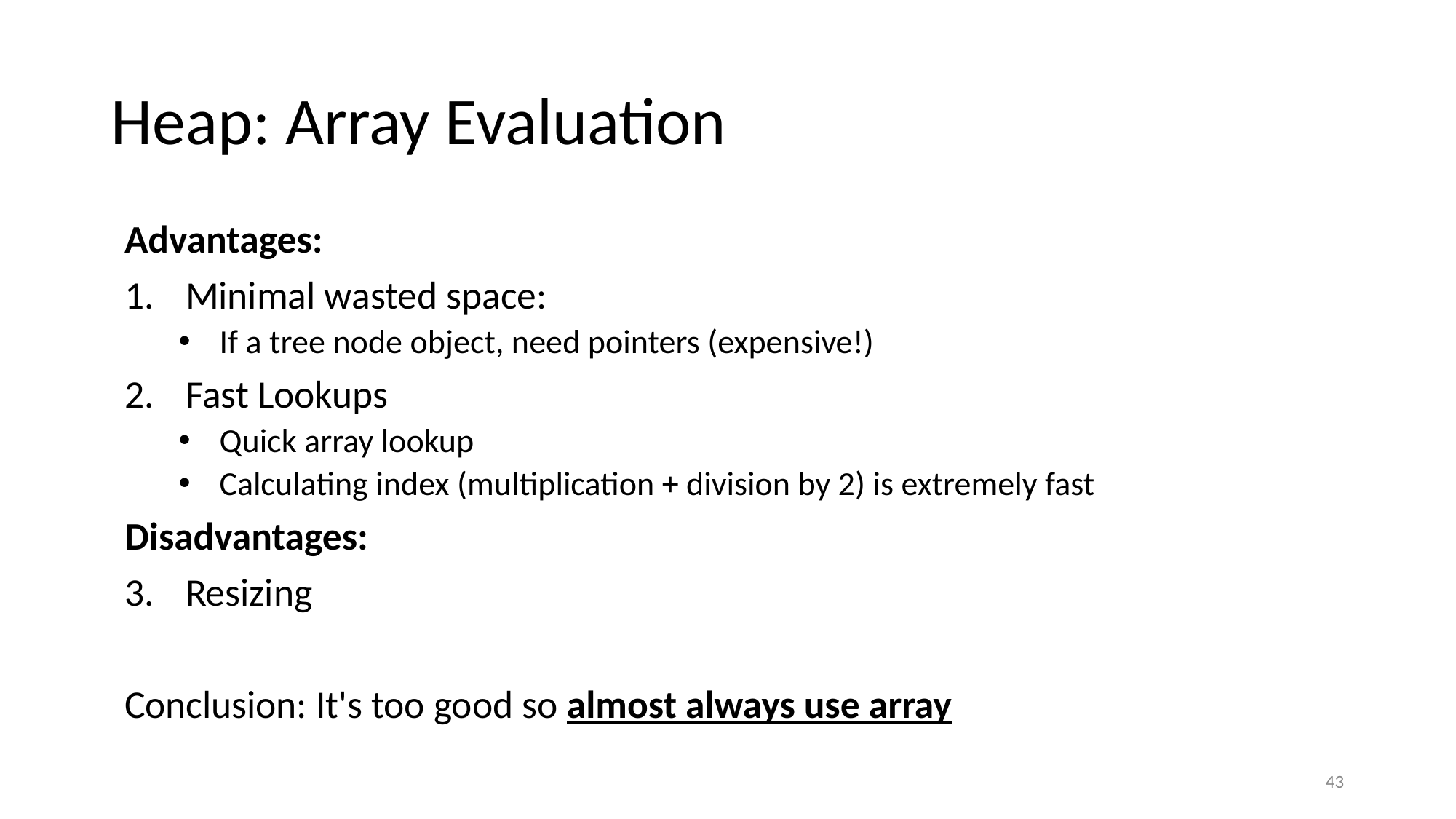

# Heap: Array Evaluation
Advantages:
Minimal wasted space:
If a tree node object, need pointers (expensive!)
Fast Lookups
Quick array lookup
Calculating index (multiplication + division by 2) is extremely fast
Disadvantages:
Resizing

Conclusion: It's too good so almost always use array
43